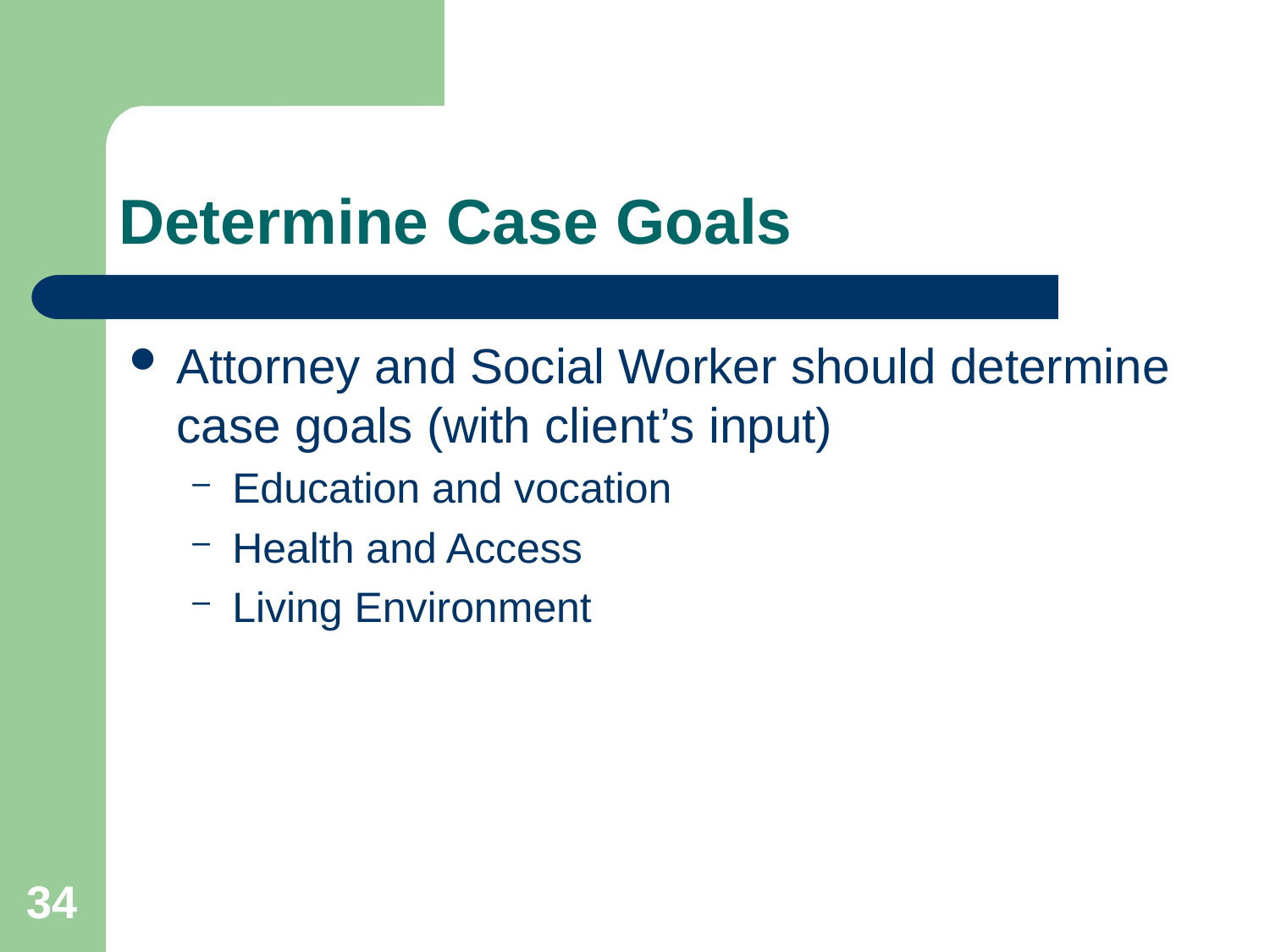

# Determine Case Goals
Attorney and Social Worker should determine case goals (with client’s input)
Education and vocation
Health and Access
Living Environment

34